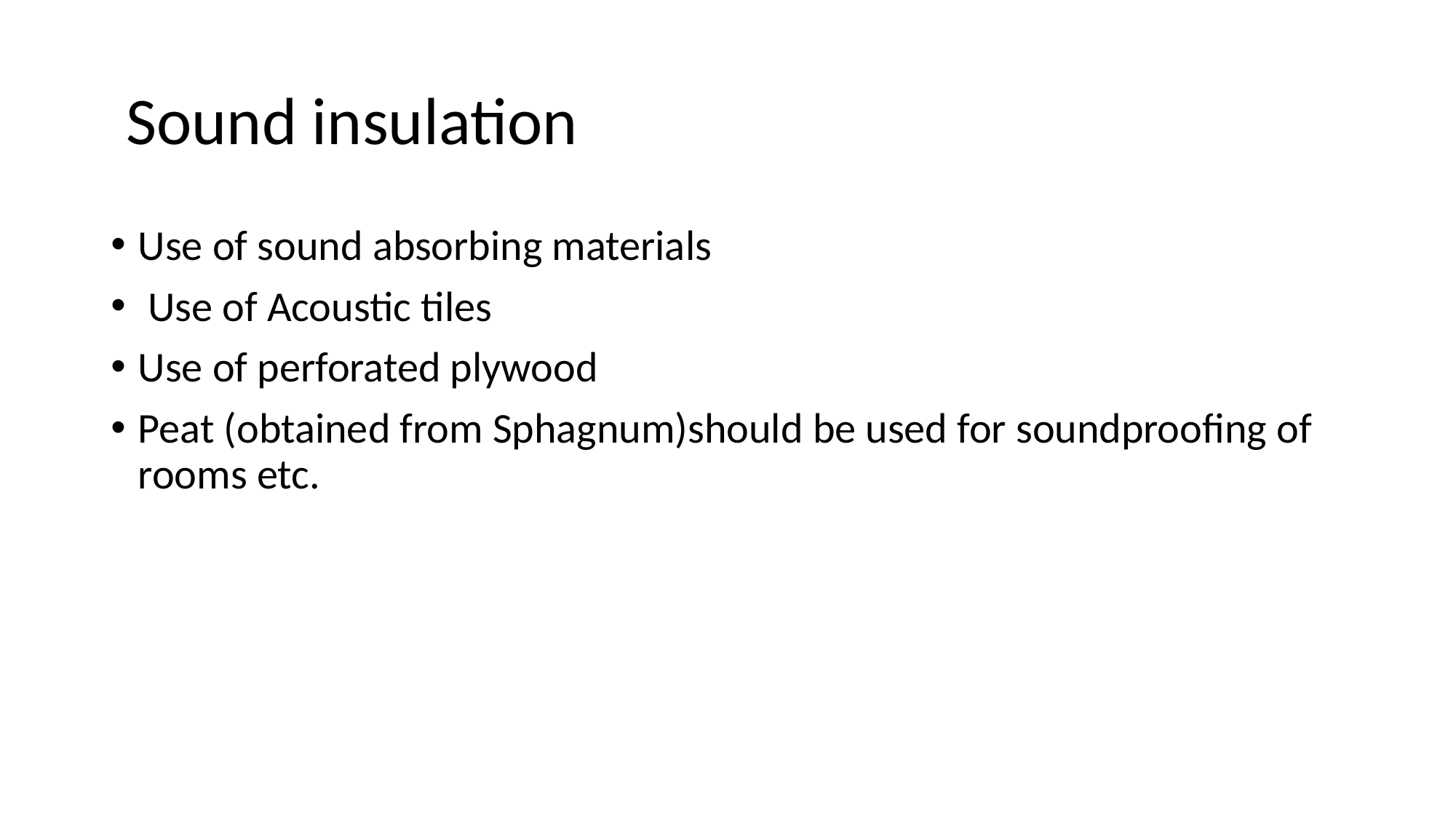

# Sound insulation
Use of sound absorbing materials
 Use of Acoustic tiles
Use of perforated plywood
Peat (obtained from Sphagnum)should be used for soundproofing of rooms etc.